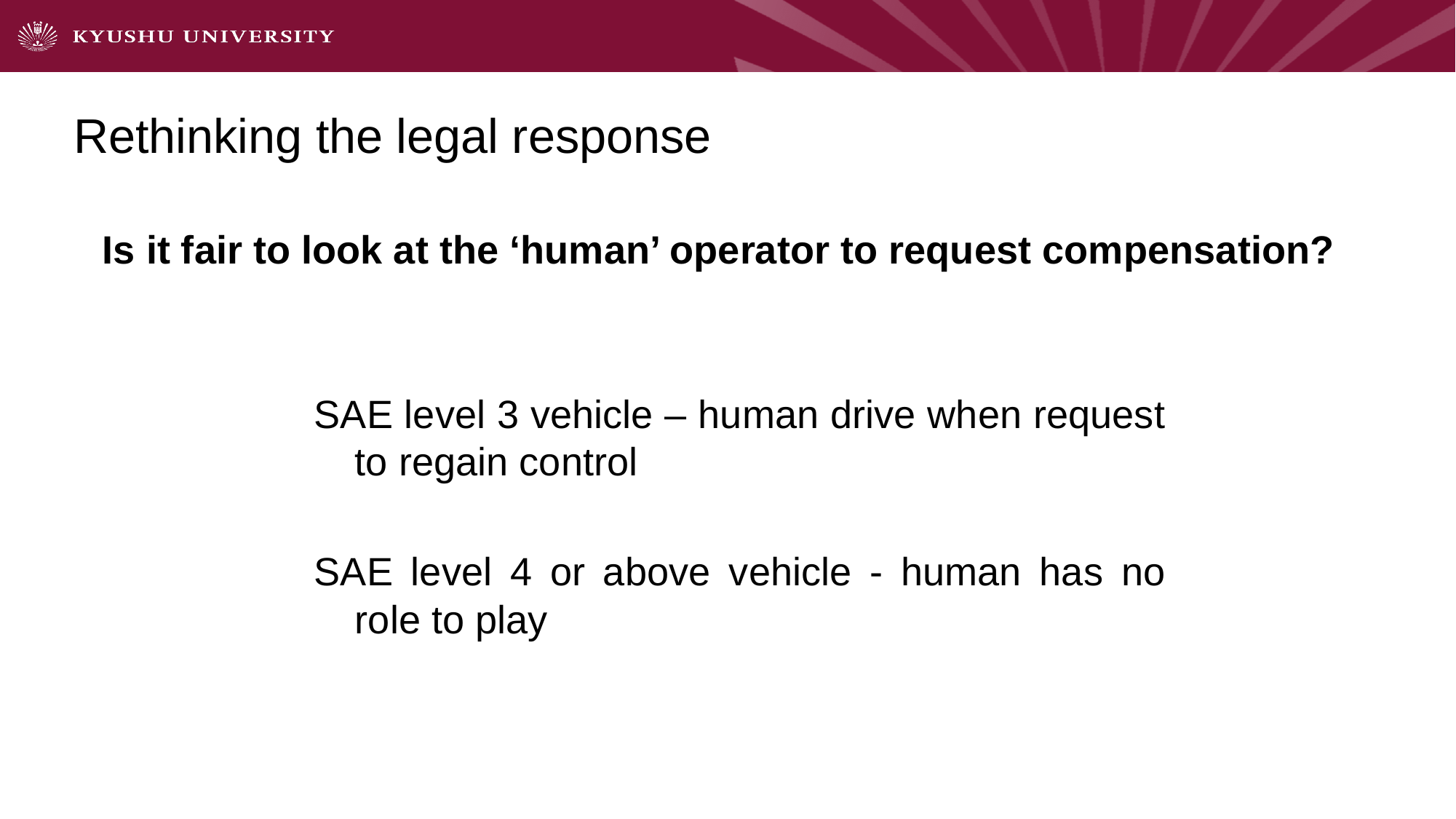

# Rethinking the legal response

Is it fair to look at the ‘human’ operator to request compensation?

SAE level 3 vehicle – human drive when request to regain control

SAE level 4 or above vehicle - human has no role to play